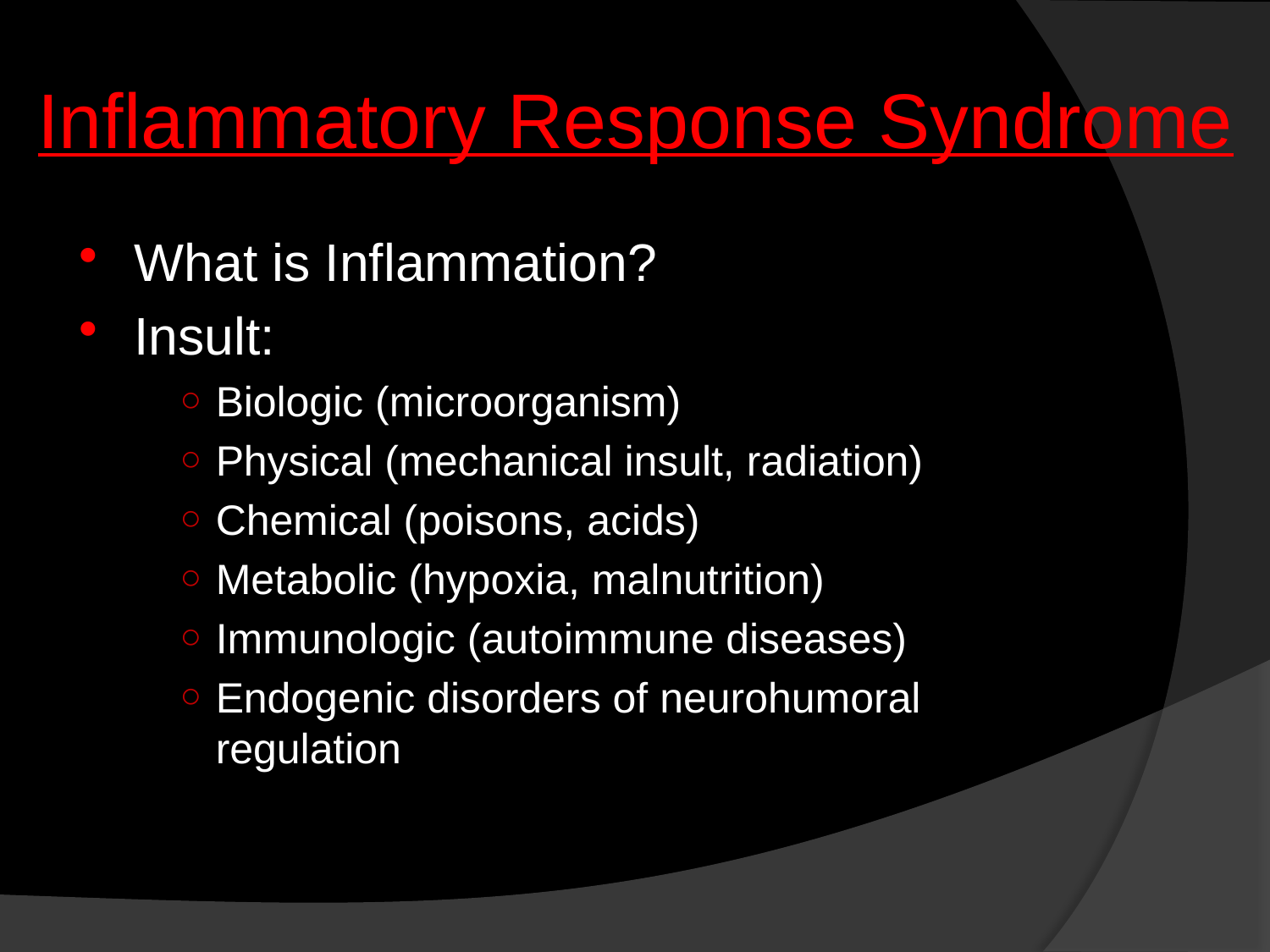

# Inflammatory Response Syndrome
What is Inflammation?
Insult:
Biologic (microorganism)
Physical (mechanical insult, radiation)
Chemical (poisons, acids)
Metabolic (hypoxia, malnutrition)
Immunologic (autoimmune diseases)
Endogenic disorders of neurohumoral regulation